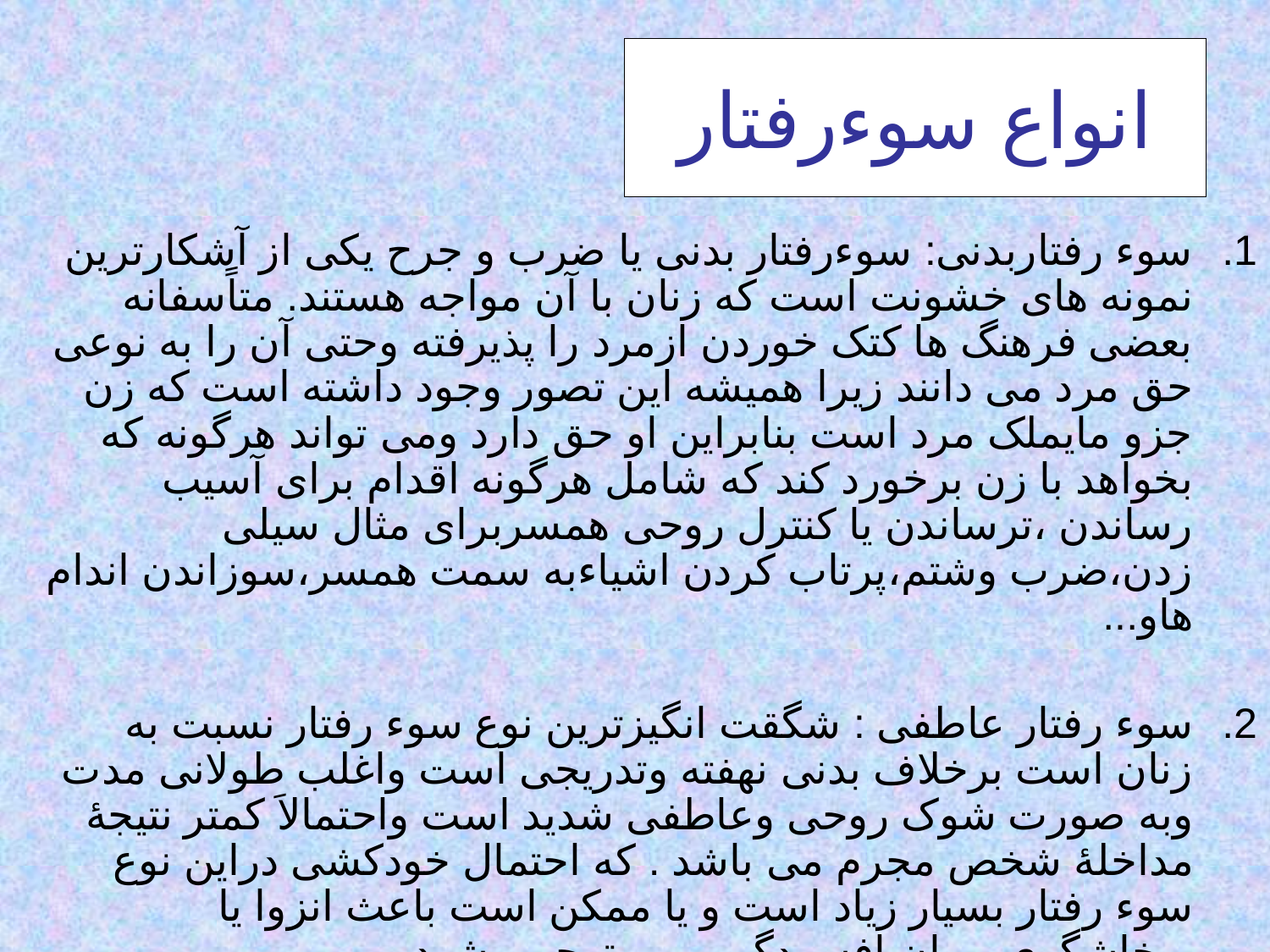

# انواع سوءرفتار
سوء رفتاربدنی: سوءرفتار بدنی یا ضرب و جرح یکی از آشکارترین نمونه های خشونت است که زنان با آن مواجه هستند. متاًسفانه بعضی فرهنگ ها کتک خوردن ازمرد را پذیرفته وحتی آن را به نوعی حق مرد می دانند زیرا همیشه این تصور وجود داشته است که زن جزو مایملک مرد است بنابراین او حق دارد ومی تواند هرگونه که بخواهد با زن برخورد کند که شامل هرگونه اقدام برای آسیب رساندن ،ترساندن یا کنترل روحی همسربرای مثال سیلی زدن،ضرب وشتم،پرتاب کردن اشیاءبه سمت همسر،سوزاندن اندام هاو...

سوء رفتار عاطفی : شگقت انگیزترین نوع سوء رفتار نسبت به زنان است برخلاف بدنی نهفته وتدریجی است واغلب طولانی مدت وبه صورت شوک روحی وعاطفی شدید است واحتمالاَ کمتر نتیجۀ مداخلۀ شخص مجرم می باشد . که احتمال خودکشی دراین نوع سوء رفتار بسیار زیاد است و یا ممکن است باعث انزوا یا پرخاشگری ، بیان افسردگی و بی توجهی شود.